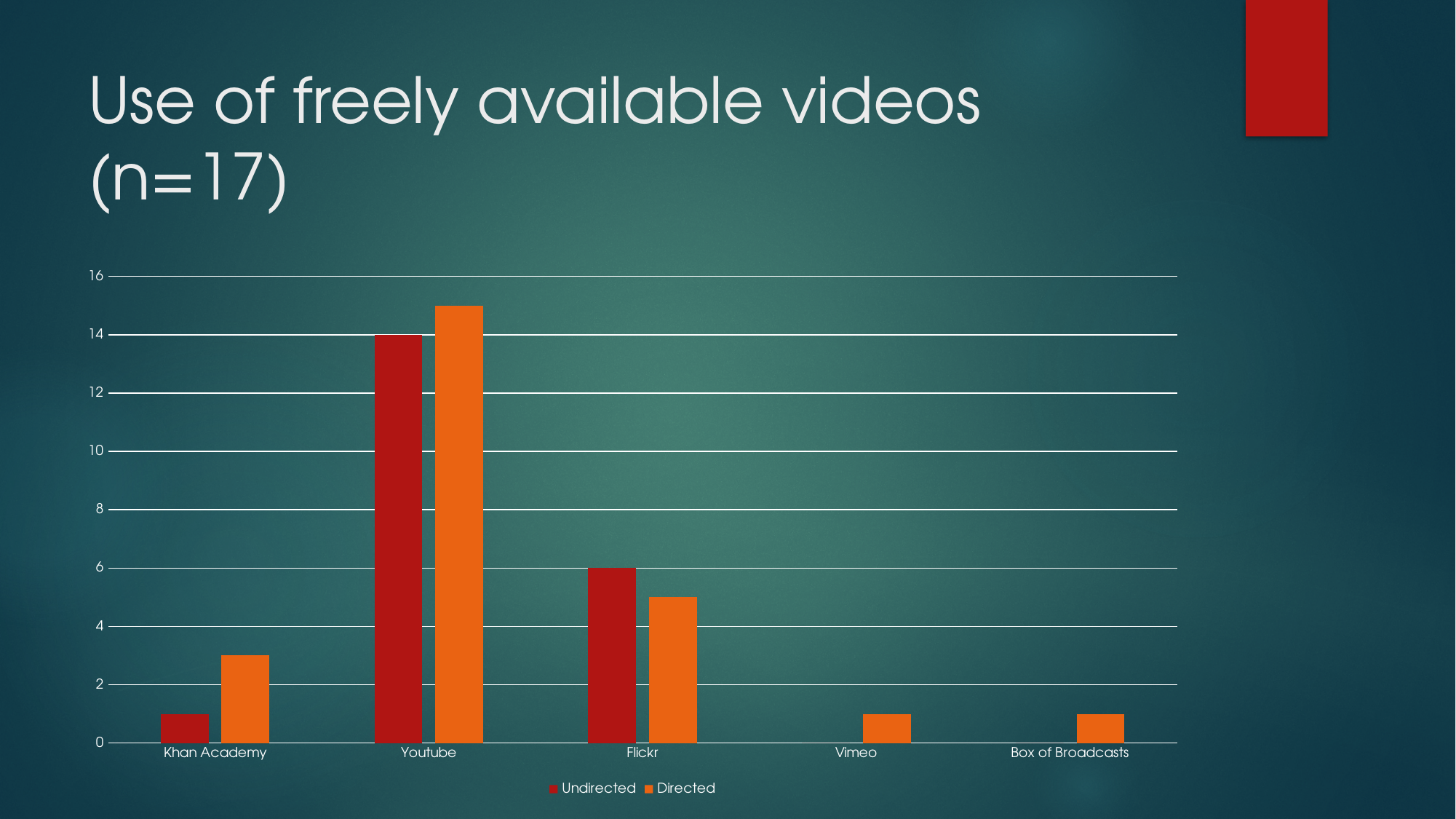

# Use of freely available videos (n=17)

### Chart

| Category | Undirected | Directed |
|---|---|---|
| Khan Academy | 1.0 | 3.0 |
| Youtube | 14.0 | 15.0 |
| Flickr | 6.0 | 5.0 |
| Vimeo | 0.0 | 1.0 |
| Box of Broadcasts | 0.0 | 1.0 |